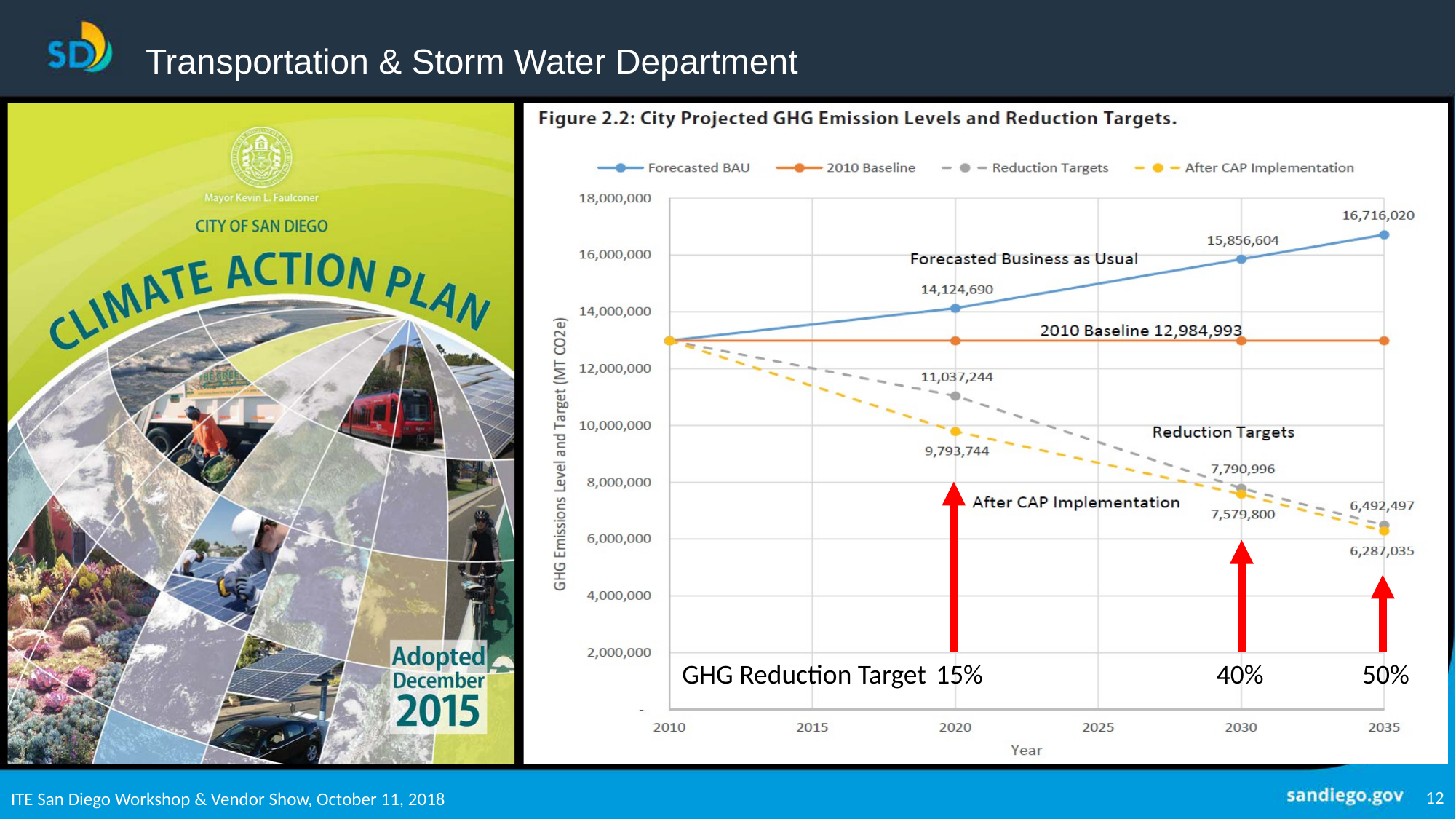

# Transportation & Storm Water Department

GHG Reduction Target
15%
40%
50%
12
12
ITE San Diego Workshop & Vendor Show, October 11, 2018